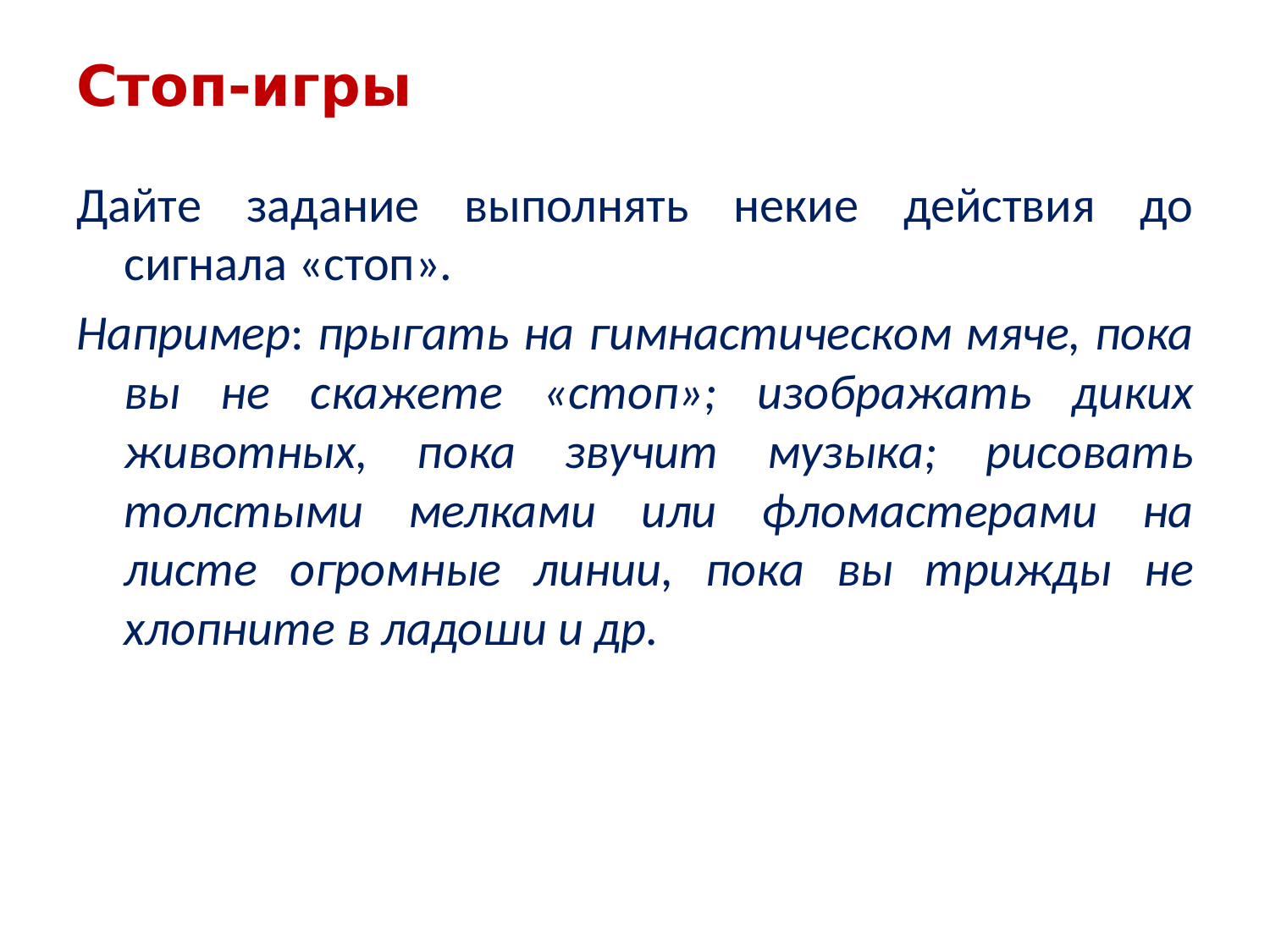

# Стоп-игры
Дайте задание выполнять некие действия до сигнала «стоп».
Например: прыгать на гимнастическом мяче, пока вы не скажете «стоп»; изображать диких животных, пока звучит музыка; рисовать толстыми мелками или фломастерами на листе огромные линии, пока вы трижды не хлопните в ладоши и др.